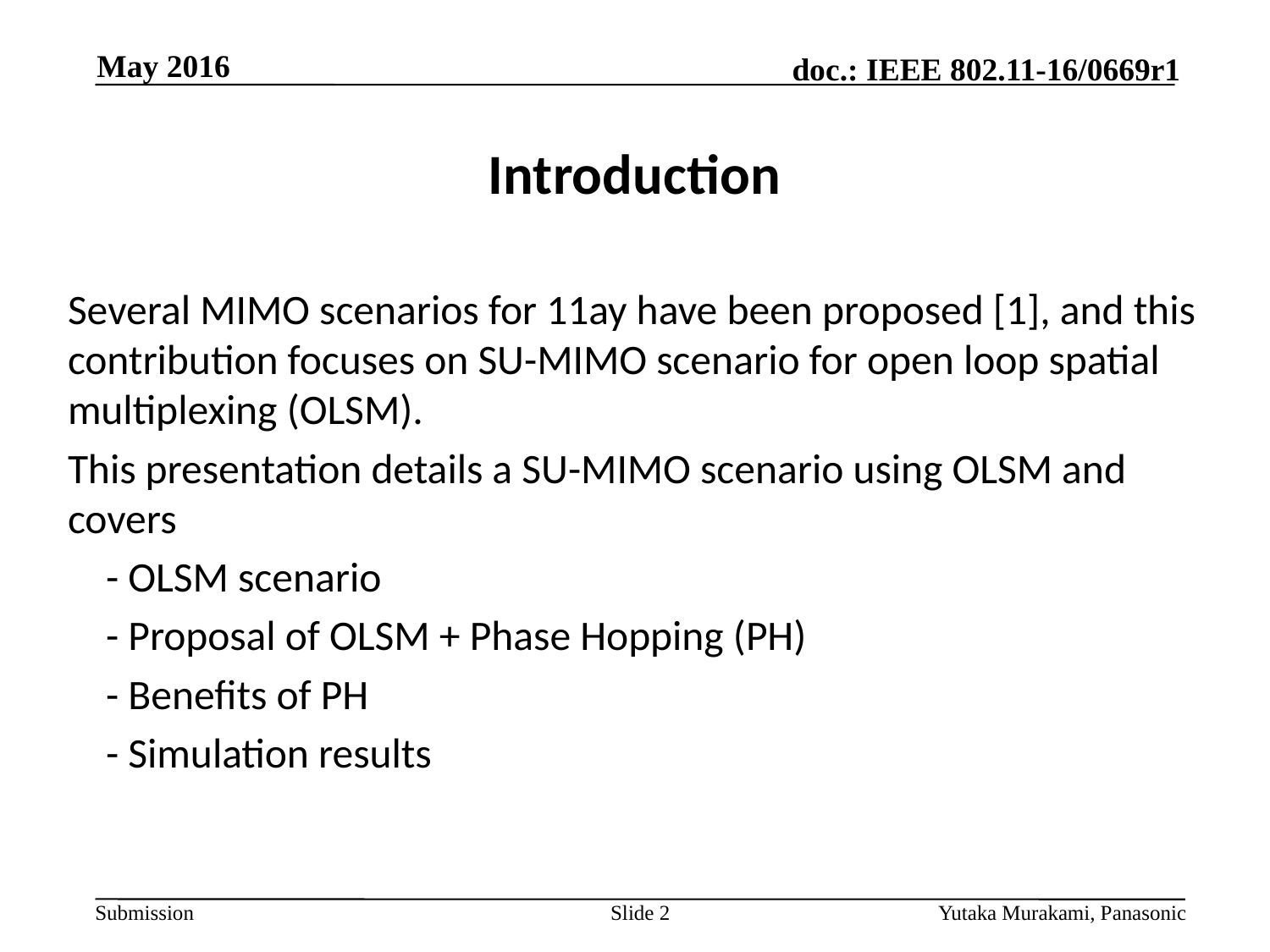

May 2016
# Introduction
Several MIMO scenarios for 11ay have been proposed [1], and this contribution focuses on SU-MIMO scenario for open loop spatial multiplexing (OLSM).
This presentation details a SU-MIMO scenario using OLSM and covers
    - OLSM scenario
    - Proposal of OLSM + Phase Hopping (PH)
    - Benefits of PH
    - Simulation results
Slide 2
Yutaka Murakami, Panasonic